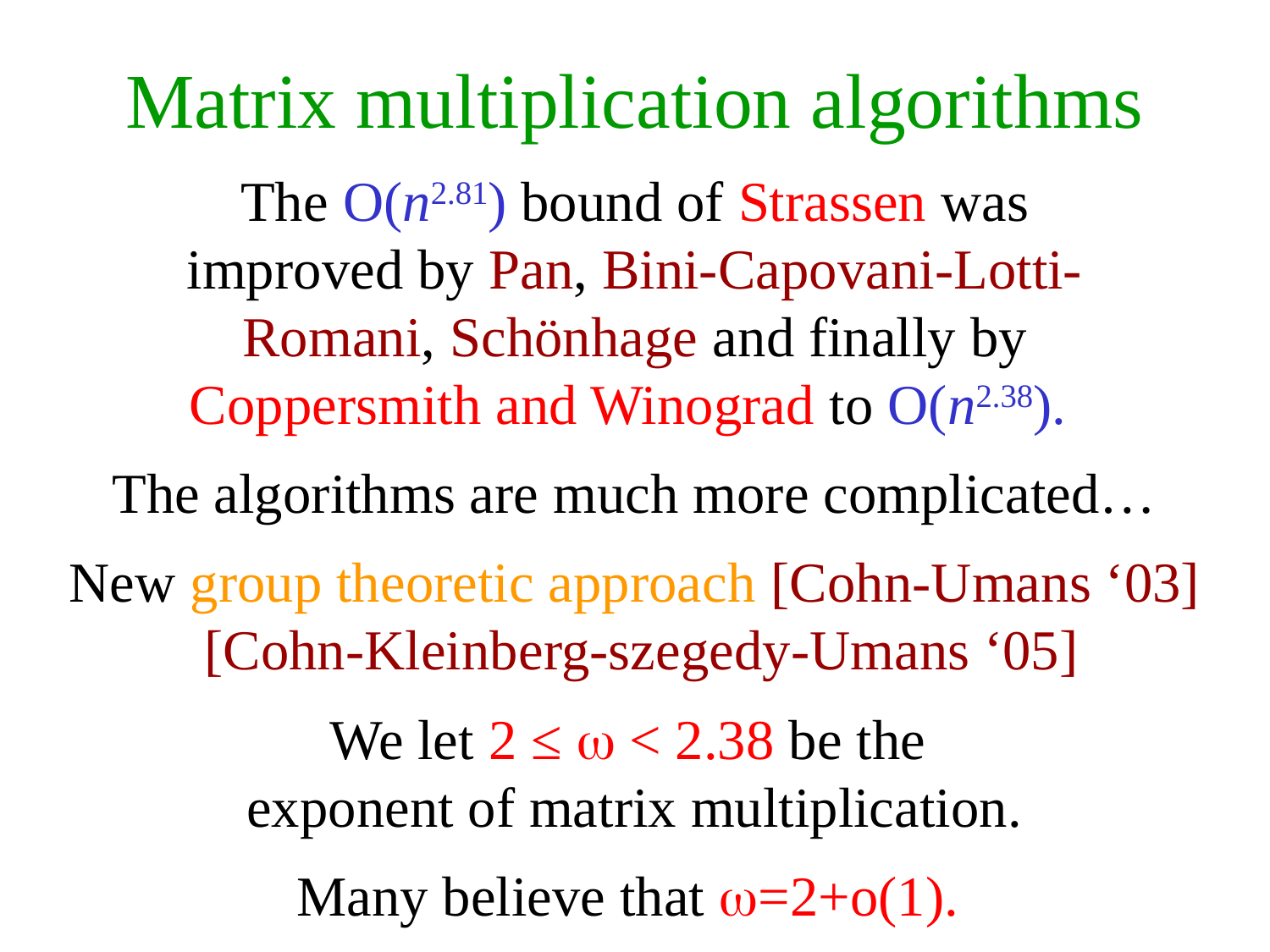

# Matrix multiplication algorithms
The O(n2.81) bound of Strassen was improved by Pan, Bini-Capovani-Lotti-Romani, Schönhage and finally by Coppersmith and Winograd to O(n2.38).
The algorithms are much more complicated…
New group theoretic approach [Cohn-Umans ‘03]
 [Cohn-Kleinberg-szegedy-Umans ‘05]
We let 2 ≤ ω < 2.38 be the
exponent of matrix multiplication.
Many believe that ω=2+o(1).